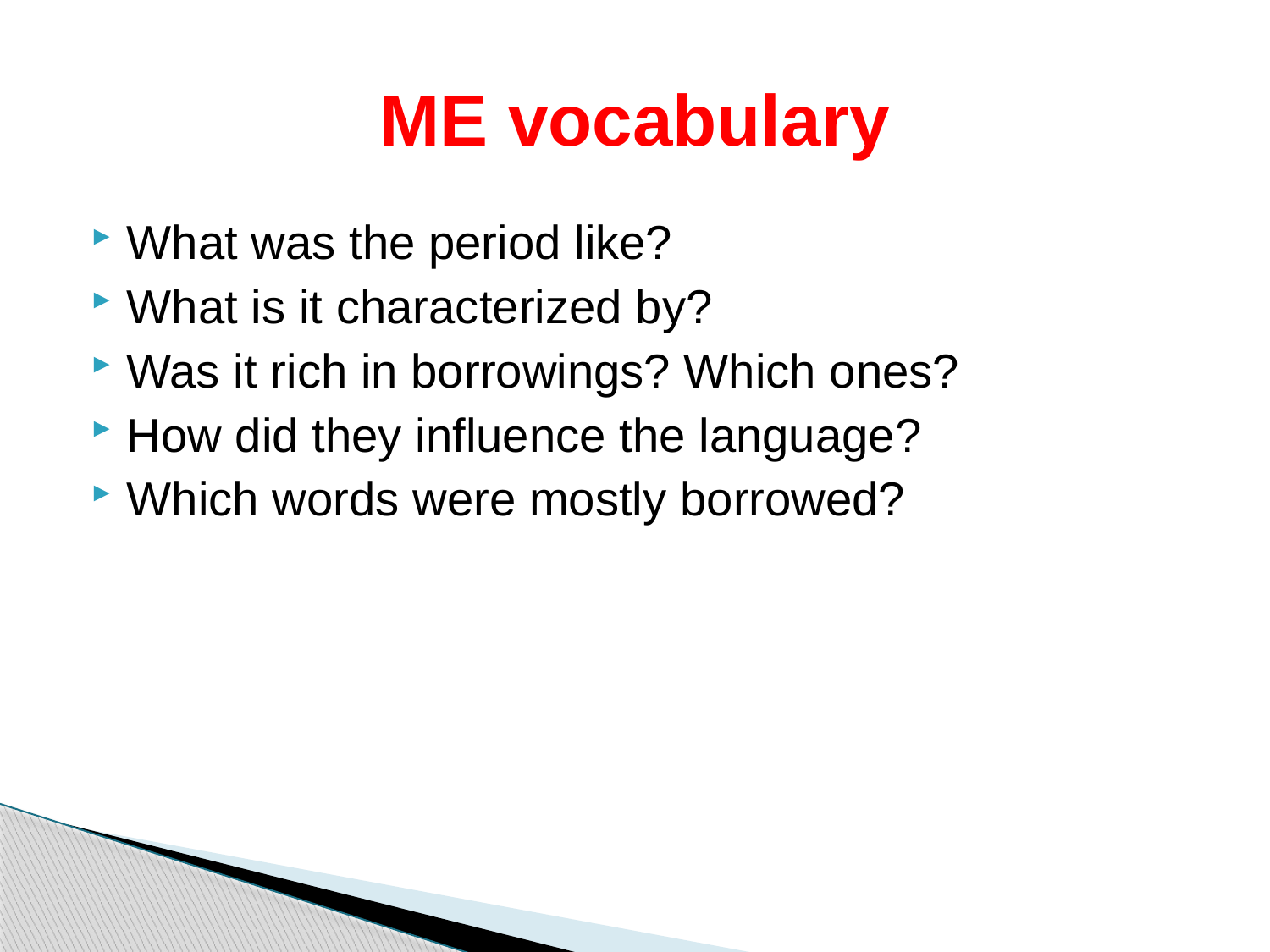

# ME vocabulary
What was the period like?
What is it characterized by?
Was it rich in borrowings? Which ones?
How did they influence the language?
Which words were mostly borrowed?